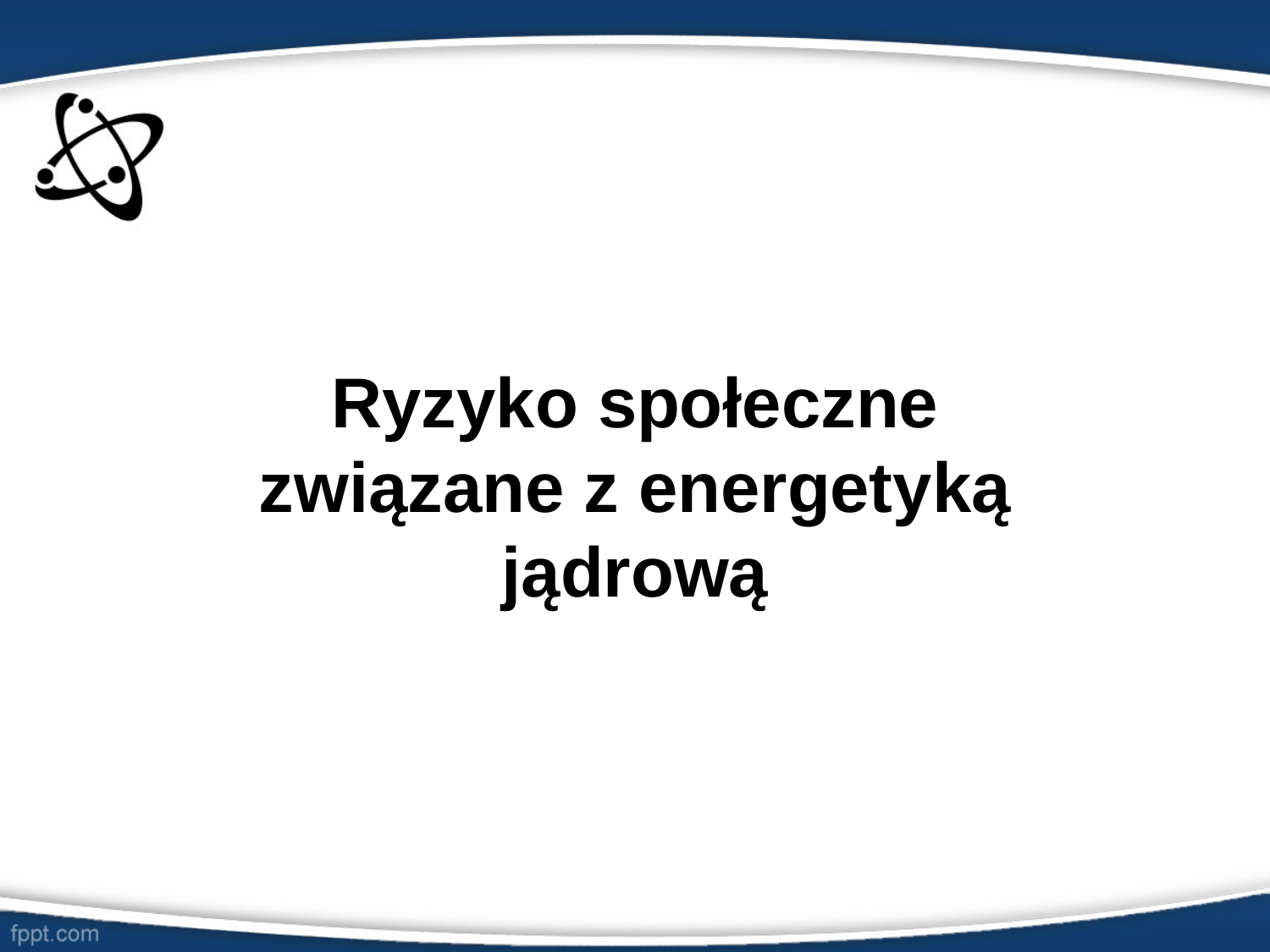

# Ryzyko społeczne związane z energetyką jądrową